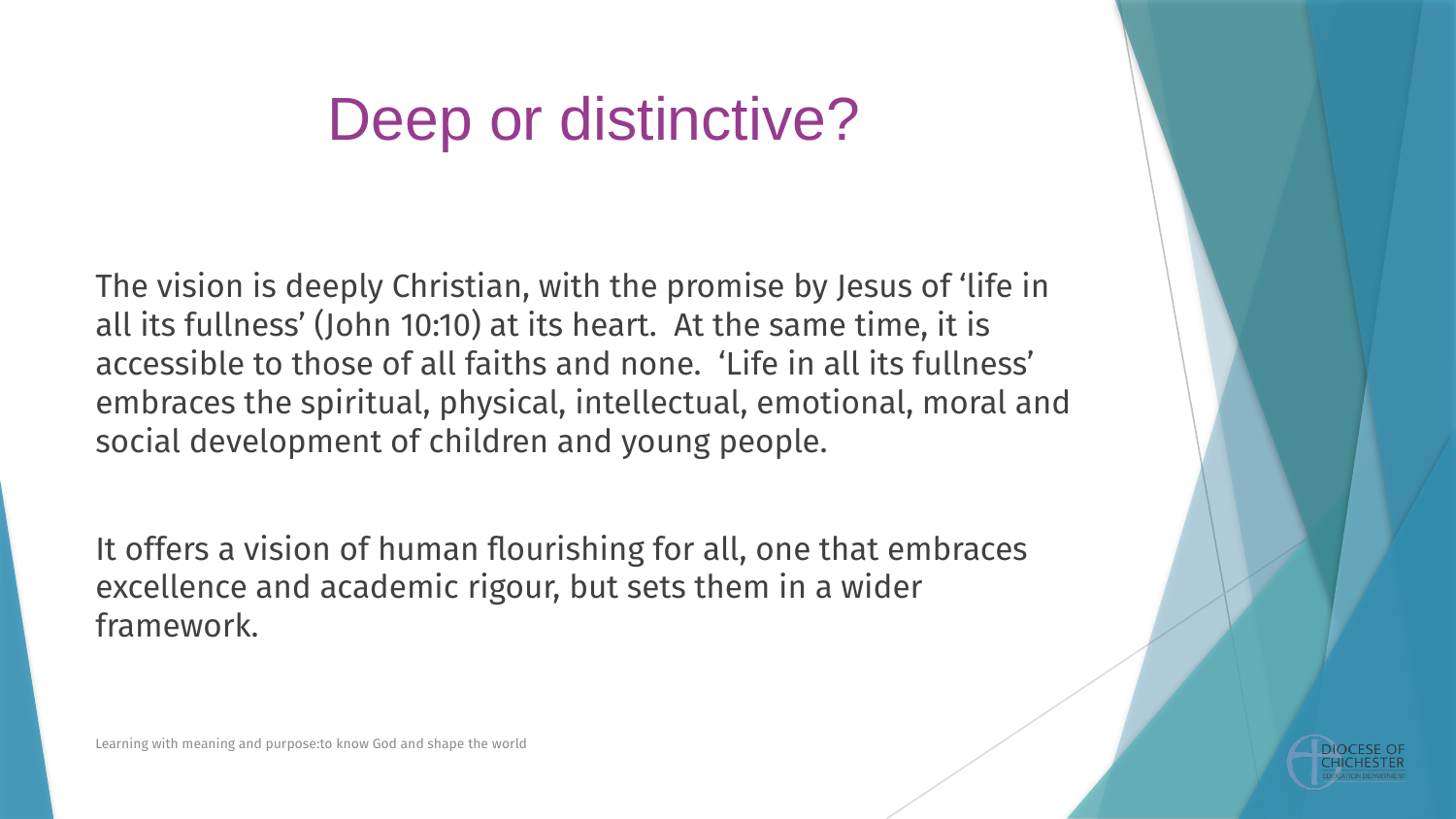

# Deep or distinctive?
The vision is deeply Christian, with the promise by Jesus of ‘life in all its fullness’ (John 10:10) at its heart.  At the same time, it is accessible to those of all faiths and none.  ‘Life in all its fullness’ embraces the spiritual, physical, intellectual, emotional, moral and social development of children and young people.

It offers a vision of human flourishing for all, one that embraces excellence and academic rigour, but sets them in a wider framework.
Learning with meaning and purpose:to know God and shape the world